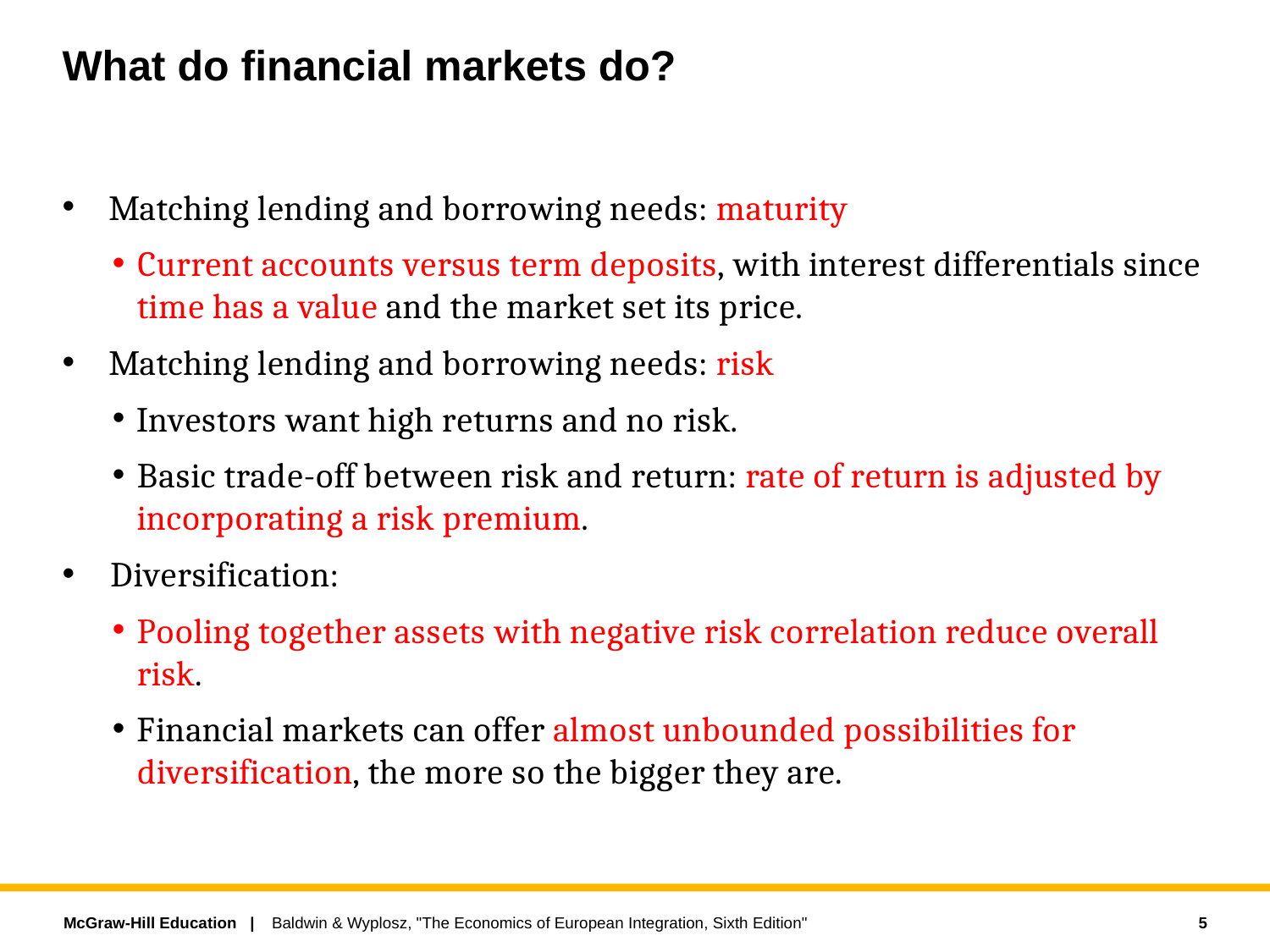

# What do financial markets do?
Matching lending and borrowing needs: maturity
Current accounts versus term deposits, with interest differentials since time has a value and the market set its price.
Matching lending and borrowing needs: risk
Investors want high returns and no risk.
Basic trade-off between risk and return: rate of return is adjusted by incorporating a risk premium.
Diversification:
Pooling together assets with negative risk correlation reduce overall risk.
Financial markets can offer almost unbounded possibilities for diversification, the more so the bigger they are.

5
Baldwin & Wyplosz, "The Economics of European Integration, Sixth Edition"